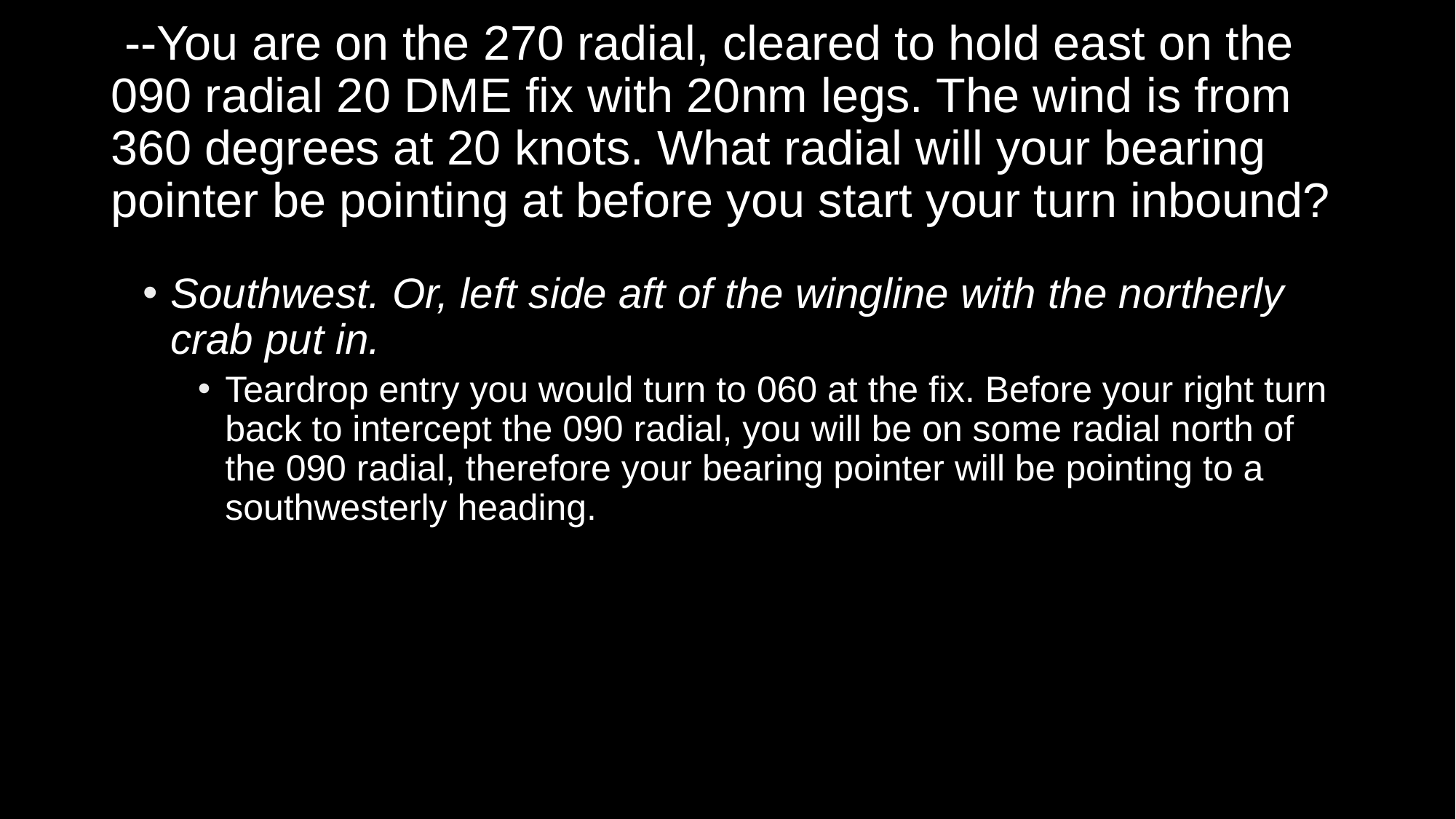

# --You are on the 270 radial, cleared to hold east on the 090 radial 20 DME fix with 20nm legs. The wind is from 360 degrees at 20 knots. What radial will your bearing pointer be pointing at before you start your turn inbound?
Southwest. Or, left side aft of the wingline with the northerly crab put in.
Teardrop entry you would turn to 060 at the fix. Before your right turn back to intercept the 090 radial, you will be on some radial north of the 090 radial, therefore your bearing pointer will be pointing to a southwesterly heading.